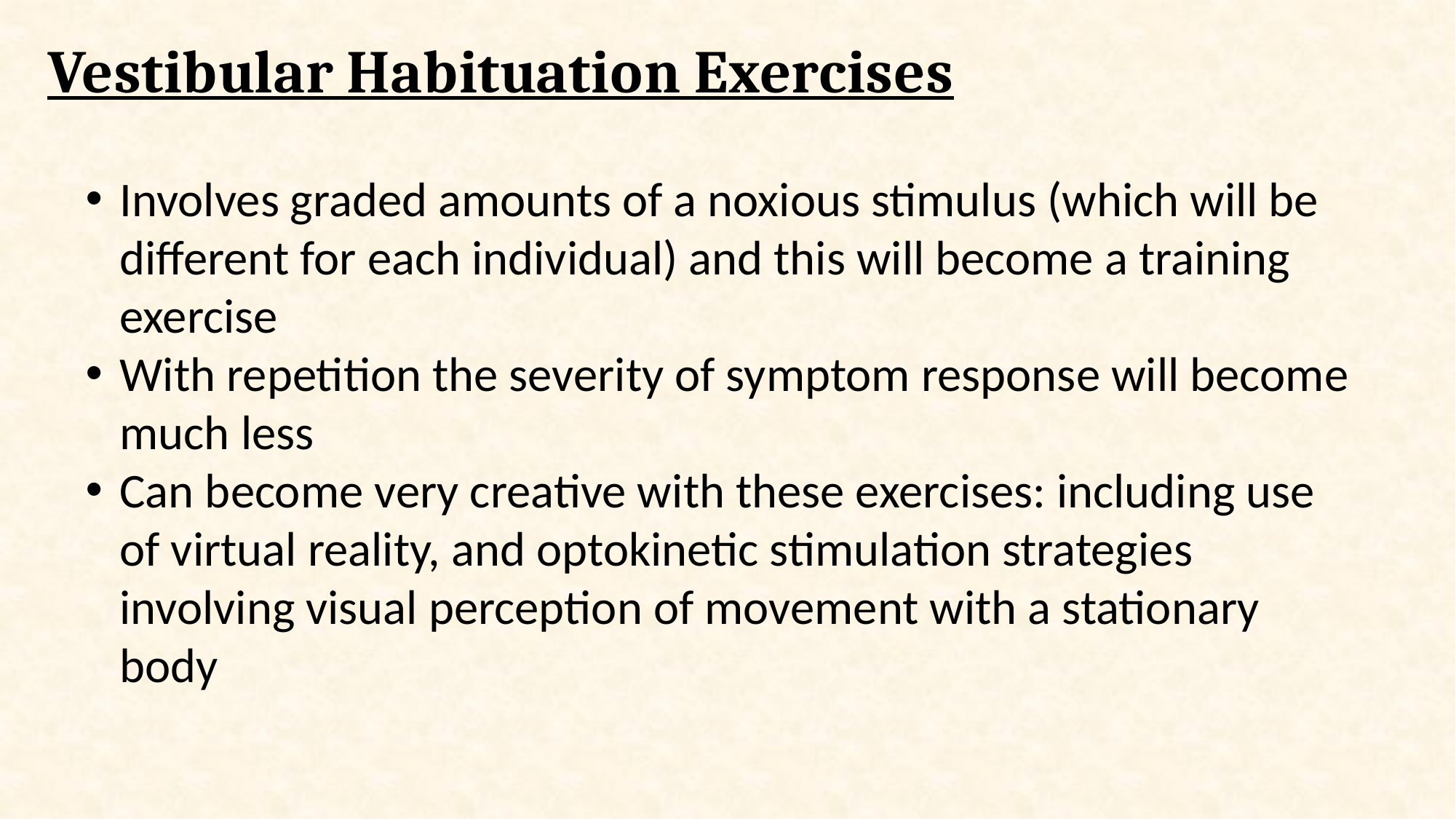

# Vestibular Habituation Exercises
Involves graded amounts of a noxious stimulus (which will be different for each individual) and this will become a training exercise
With repetition the severity of symptom response will become much less
Can become very creative with these exercises: including use of virtual reality, and optokinetic stimulation strategies involving visual perception of movement with a stationary body